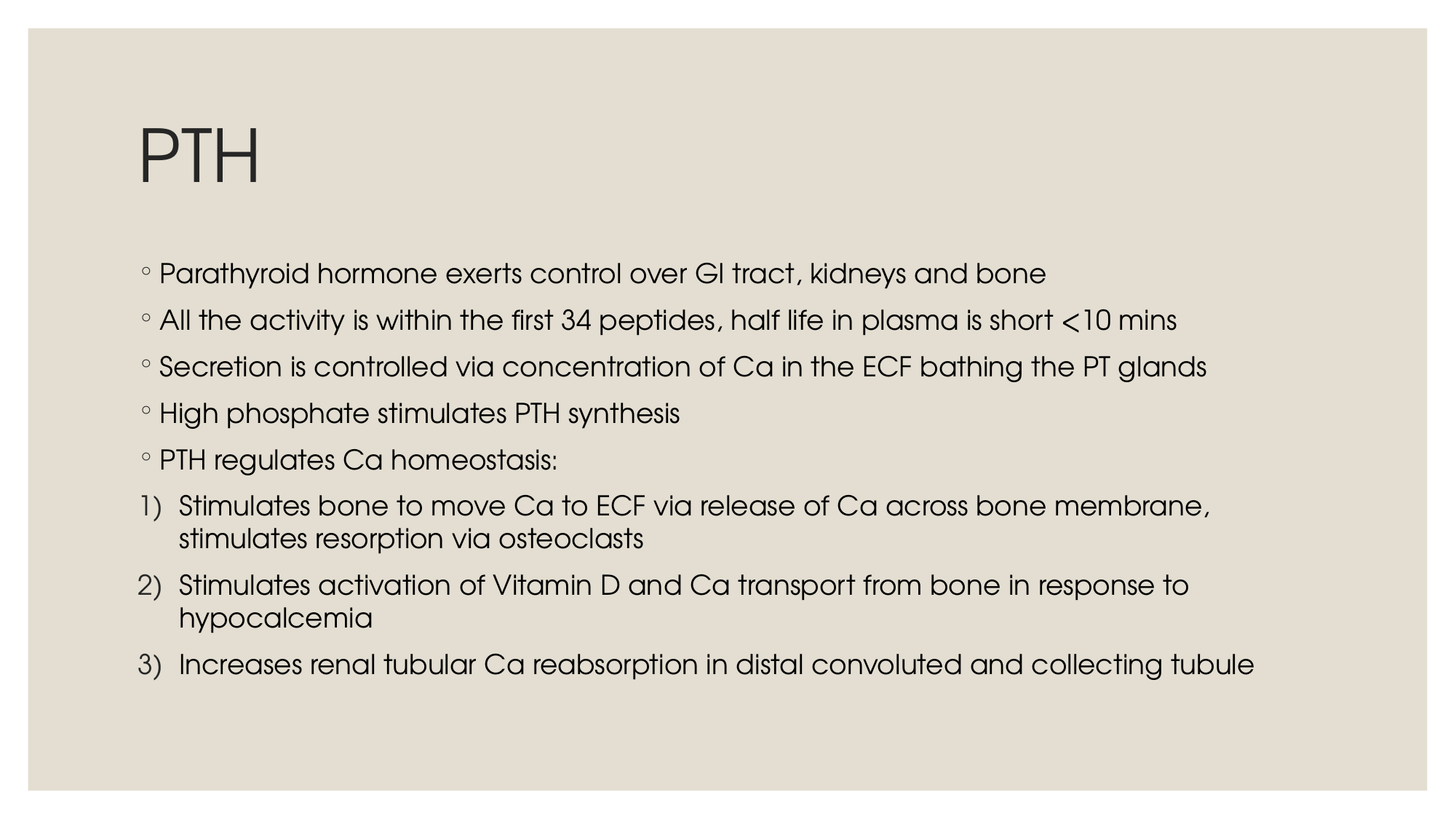

# PTH
Parathyroid hormone exerts control over GI tract, kidneys and bone
All the activity is within the first 34 peptides, half life in plasma is short <10 mins
Secretion is controlled via concentration of Ca in the ECF bathing the PT glands
High phosphate stimulates PTH synthesis
PTH regulates Ca homeostasis:
Stimulates bone to move Ca to ECF via release of Ca across bone membrane, stimulates resorption via osteoclasts
Stimulates activation of Vitamin D and Ca transport from bone in response to hypocalcemia
Increases renal tubular Ca reabsorption in distal convoluted and collecting tubule